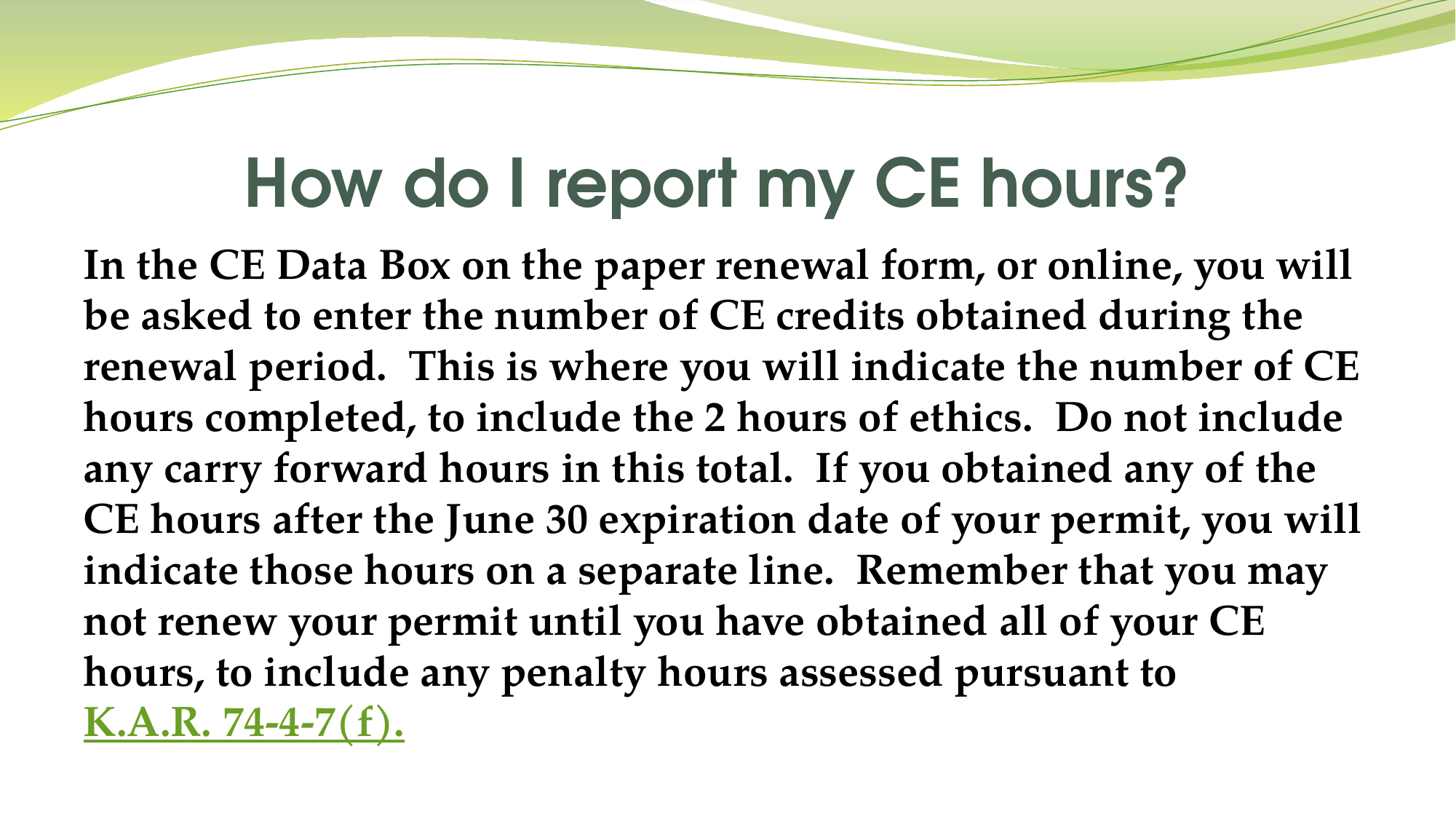

# How do I report my CE hours?
In the CE Data Box on the paper renewal form, or online, you will be asked to enter the number of CE credits obtained during the renewal period.  This is where you will indicate the number of CE hours completed, to include the 2 hours of ethics.  Do not include any carry forward hours in this total.  If you obtained any of the CE hours after the June 30 expiration date of your permit, you will indicate those hours on a separate line.  Remember that you may not renew your permit until you have obtained all of your CE hours, to include any penalty hours assessed pursuant to K.A.R. 74-4-7(f).